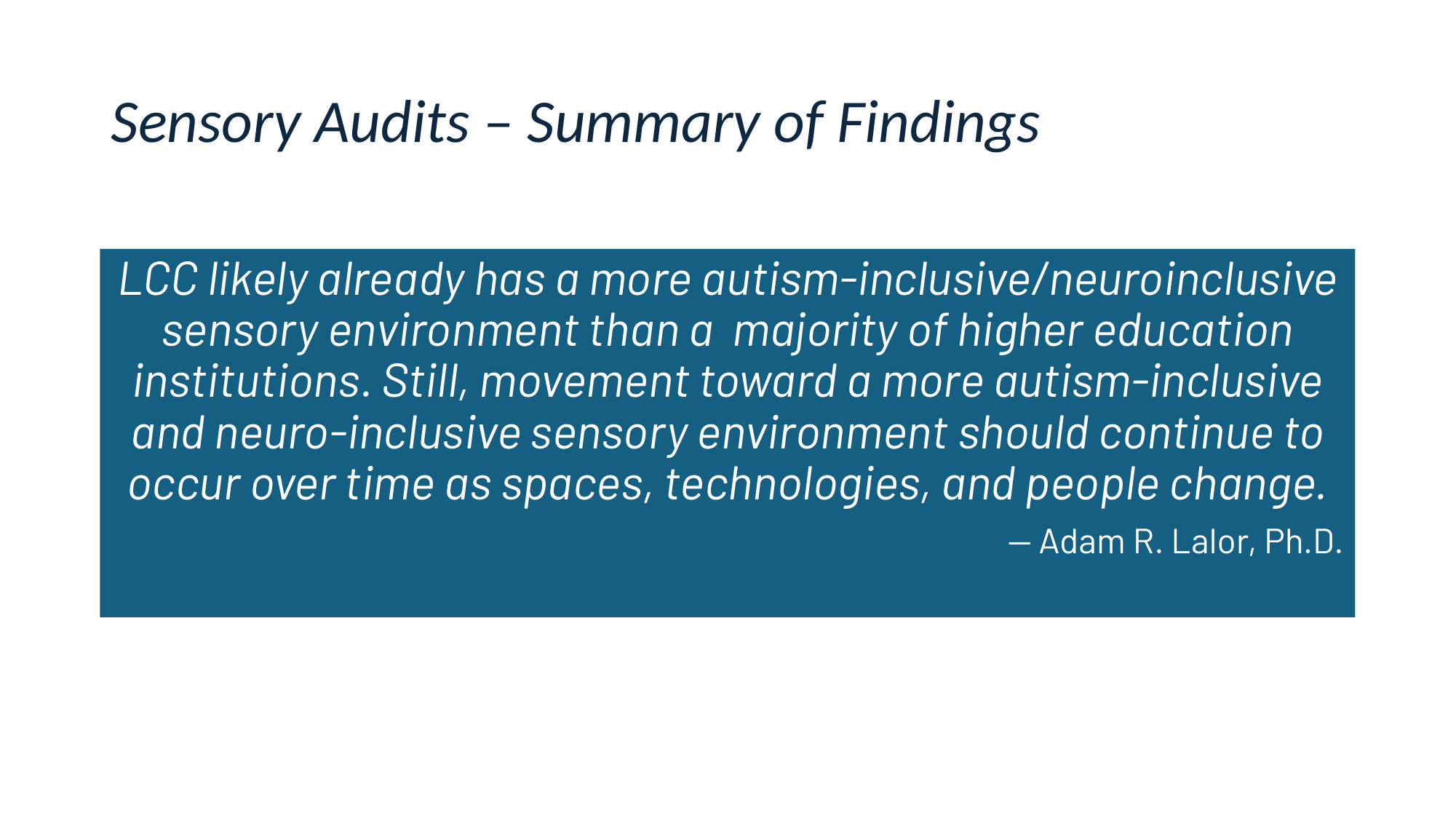

# Sensory Audits – Summary of Findings
LCC likely already has a more autism-inclusive/neuroinclusive sensory environment than a  majority of higher education institutions. Still, movement toward a more autism-inclusive and neuro-inclusive sensory environment should continue to occur over time as spaces, technologies, and people change.
— Adam R. Lalor, Ph.D.